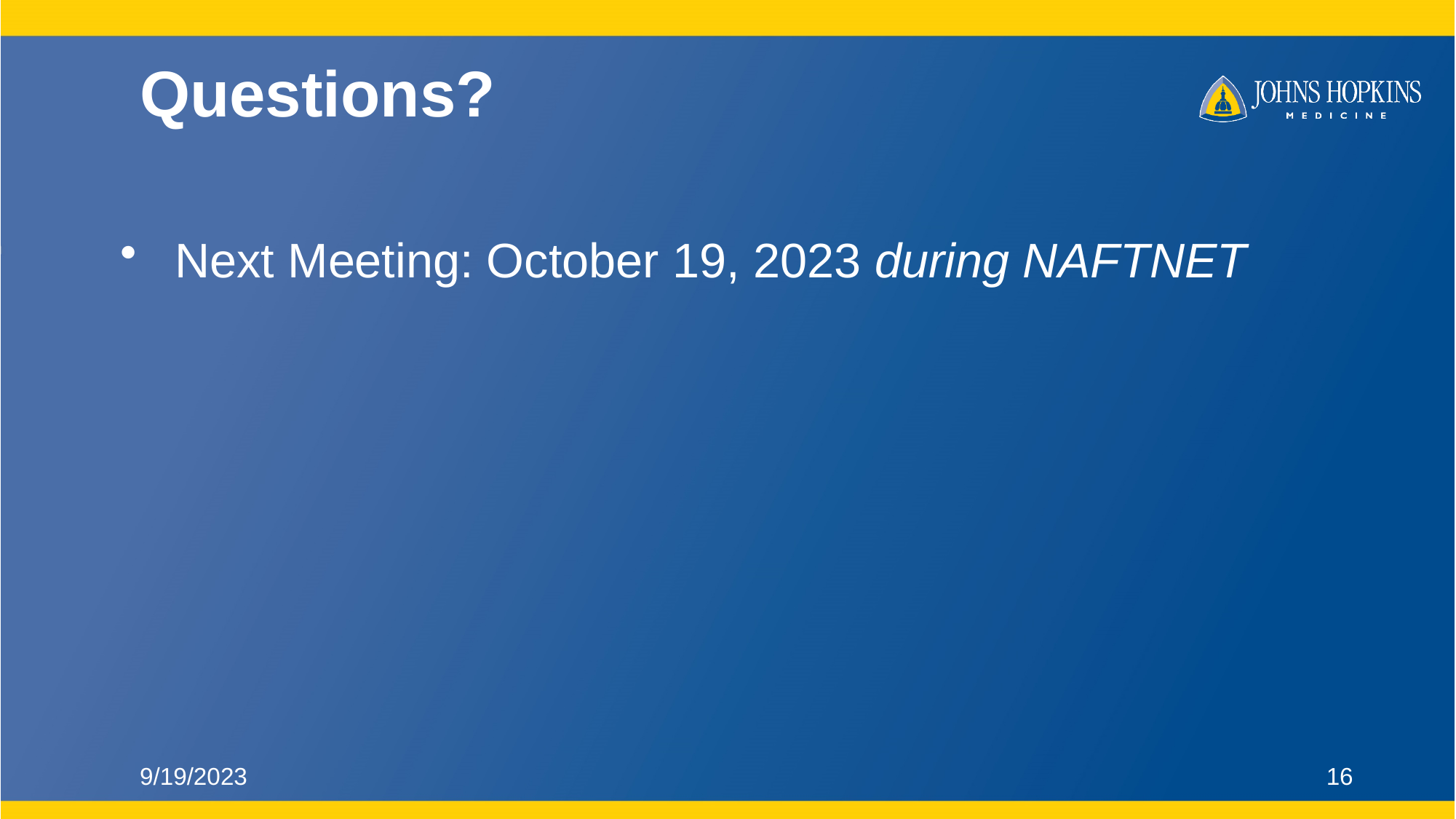

# Questions?
Next Meeting: October 19, 2023 during NAFTNET
9/19/2023

16